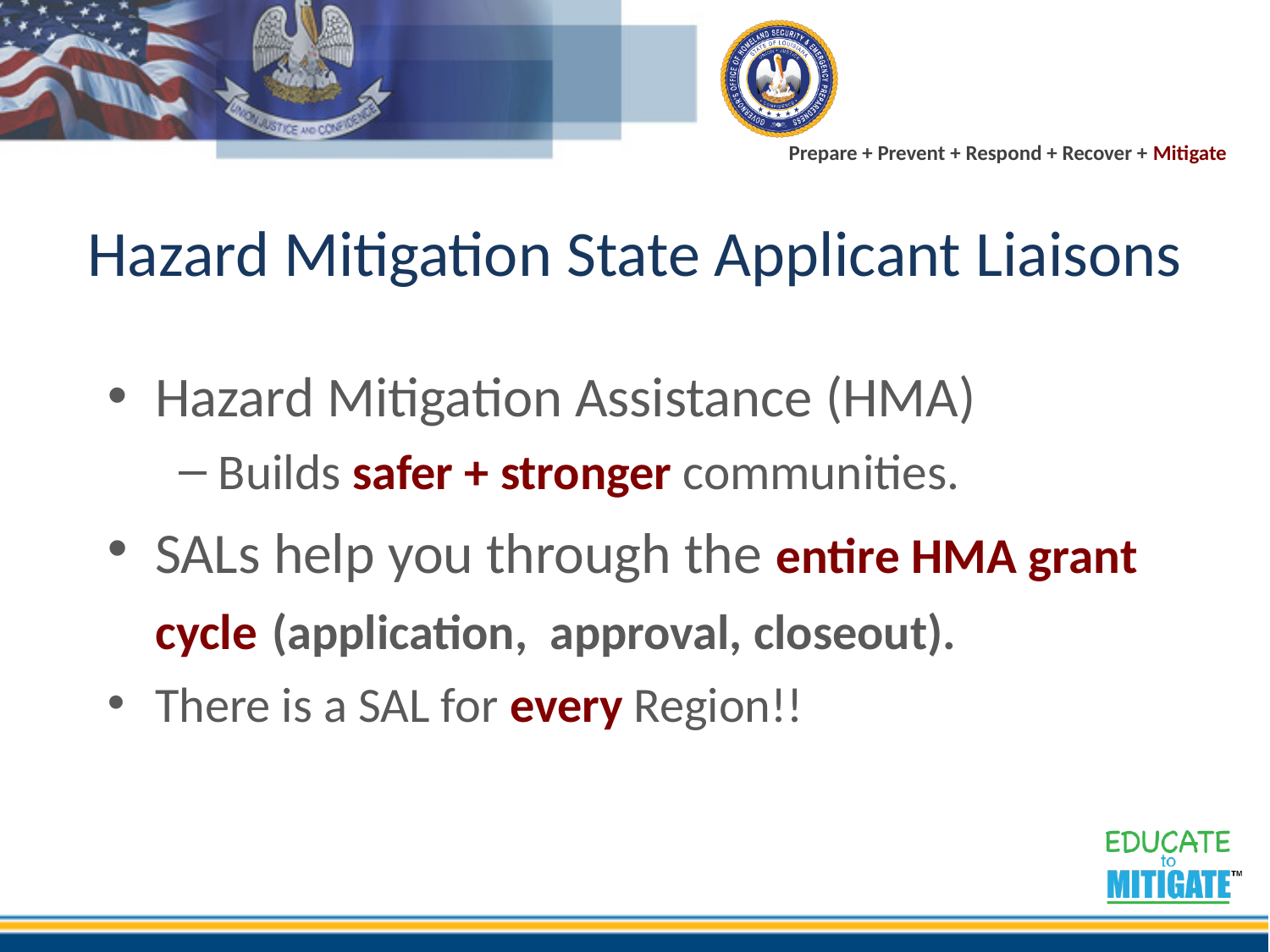

# Hazard Mitigation State Applicant Liaisons
Hazard Mitigation Assistance (HMA)
Builds safer + stronger communities.
SALs help you through the entire HMA grant cycle (application,  approval, closeout).
There is a SAL for every Region!!